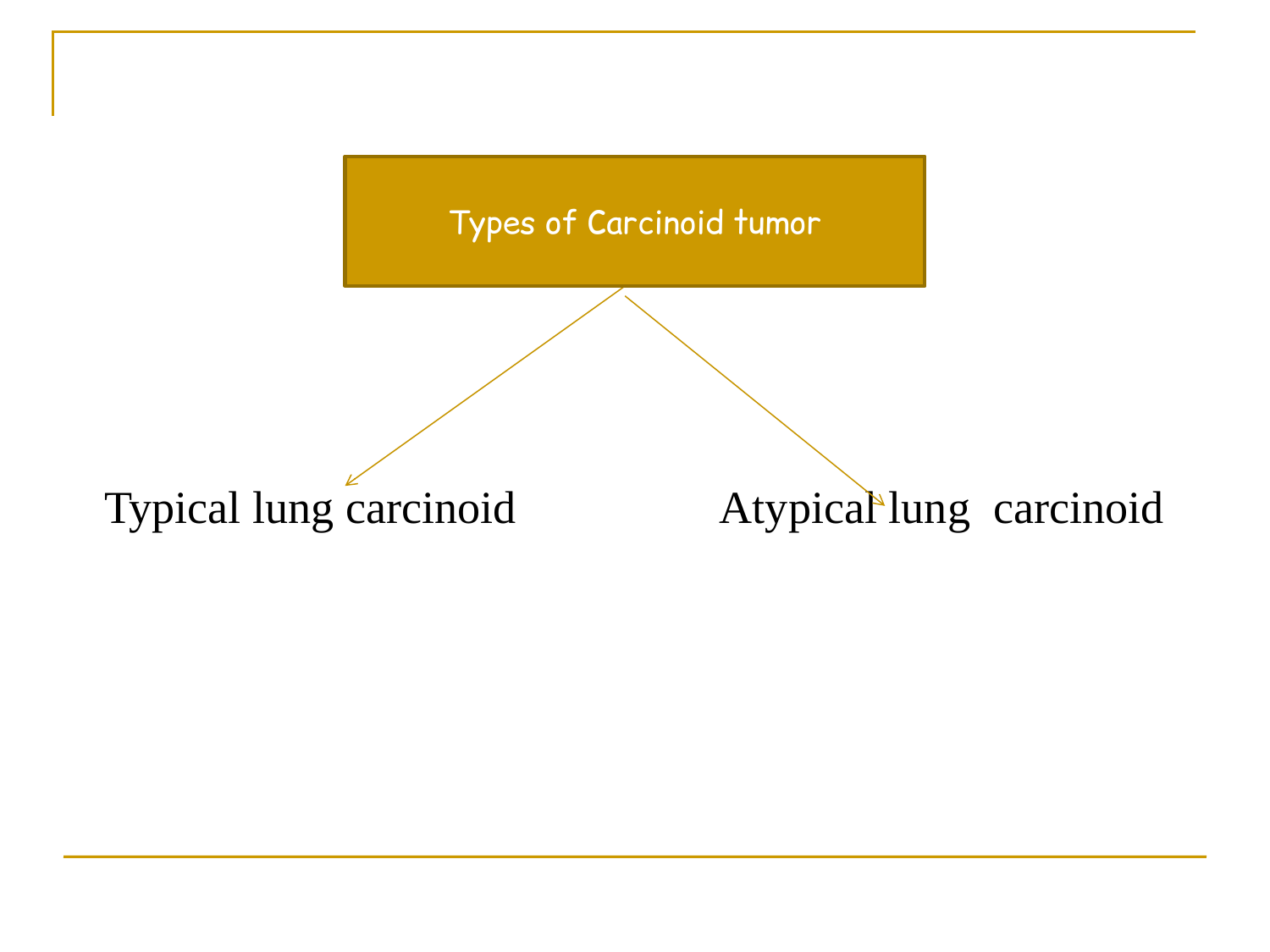

Types of Carcinoid tumor

Typical lung carcinoid                  Atypical lung  carcinoid